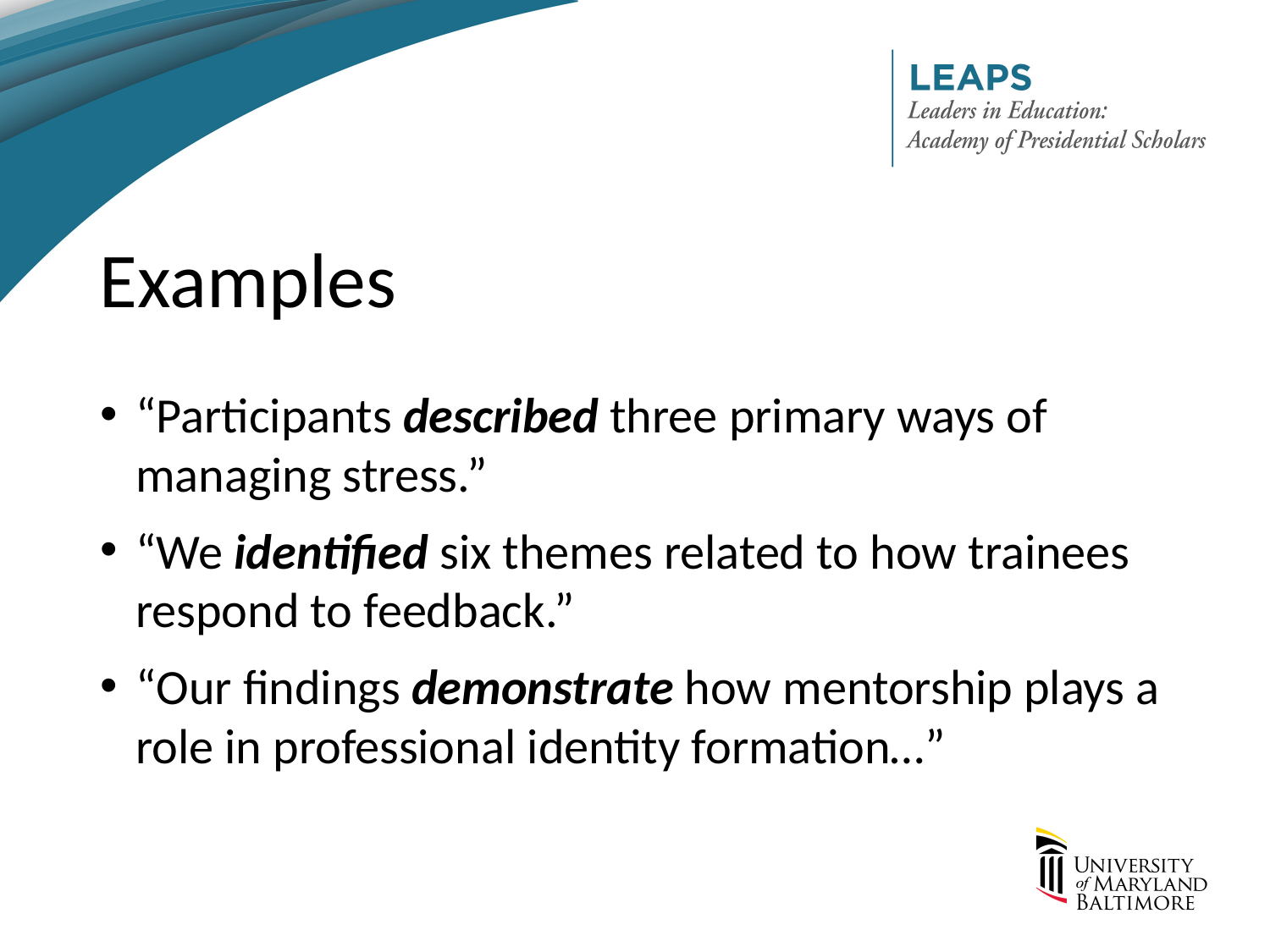

# Examples
“Participants described three primary ways of managing stress.”
“We identified six themes related to how trainees respond to feedback.”
“Our findings demonstrate how mentorship plays a role in professional identity formation…”